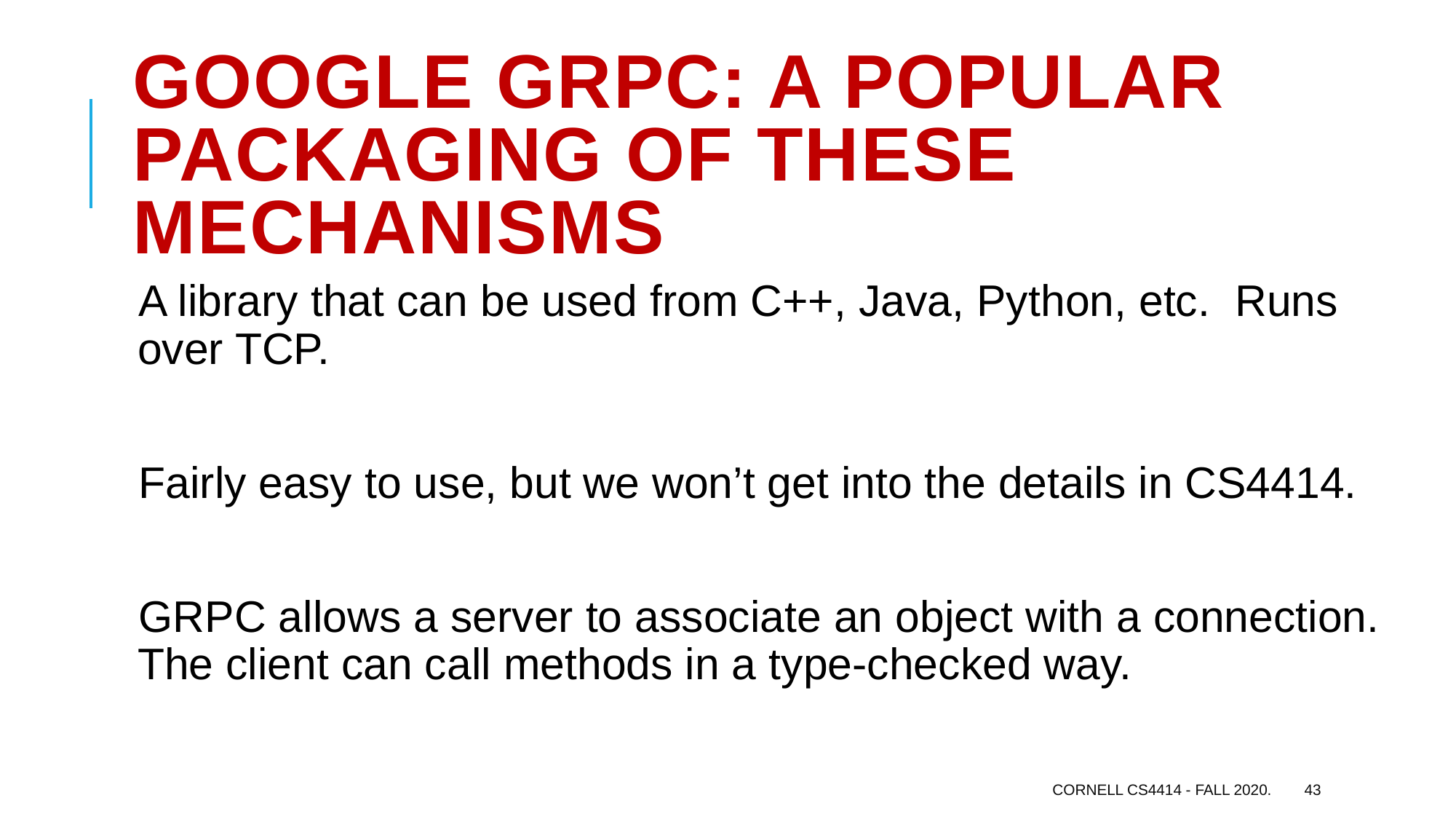

# Google GRPC: A popular packaging of these mechanisms
A library that can be used from C++, Java, Python, etc.  Runs over TCP.

Fairly easy to use, but we won’t get into the details in CS4414.

GRPC allows a server to associate an object with a connection.
The client can call methods in a type-checked way.
Cornell CS4414 - Fall 2020.
43